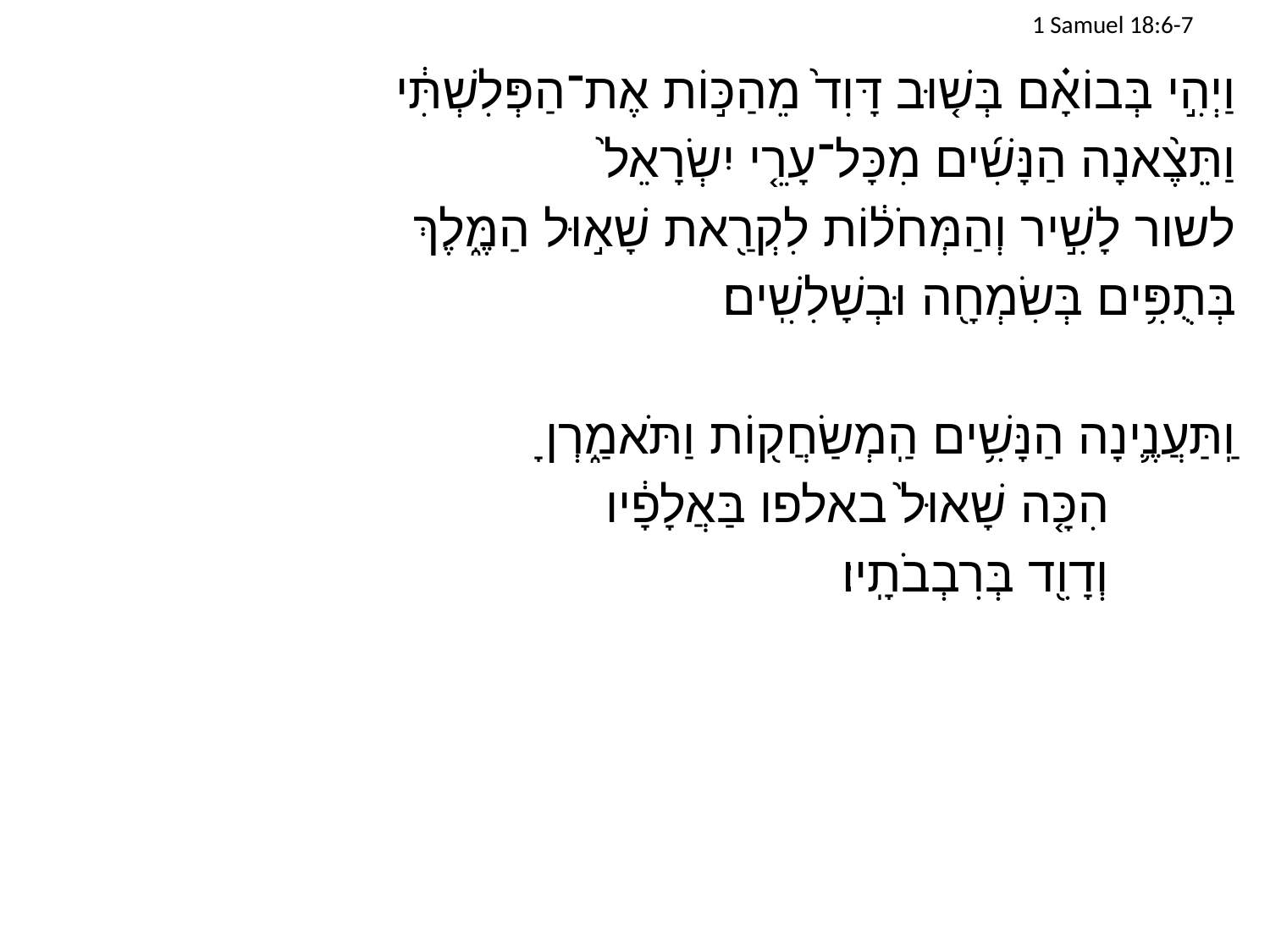

# 1 Samuel 18:6-7
וַיְהִ֣י בְּבוֹאָ֗ם בְּשׁ֤וּב דָּוִד֙ מֵהַכּ֣וֹת אֶת־הַפְּלִשְׁתִּ֔י
וַתֵּצֶ֨אנָה הַנָּשִׁ֜ים מִכָּל־עָרֵ֤י יִשְׂרָאֵל֙
	לשור לָשִׁ֣יר וְהַמְּחֹל֔וֹת לִקְרַ֖את שָׁא֣וּל הַמֶּ֑לֶךְ
	בְּתֻפִּ֥ים בְּשִׂמְחָ֖ה וּבְשָׁלִשִֽׁים׃

וַֽתַּעֲנֶ֛ינָה הַנָּשִׁ֥ים הַֽמְשַׂחֲק֖וֹת וַתֹּאמַ֑רְןָ
		הִכָּ֤ה שָׁאוּל֙ באלפו בַּאֲלָפָ֔יו
		וְדָוִ֖ד בְּרִבְבֹתָֽיו׃